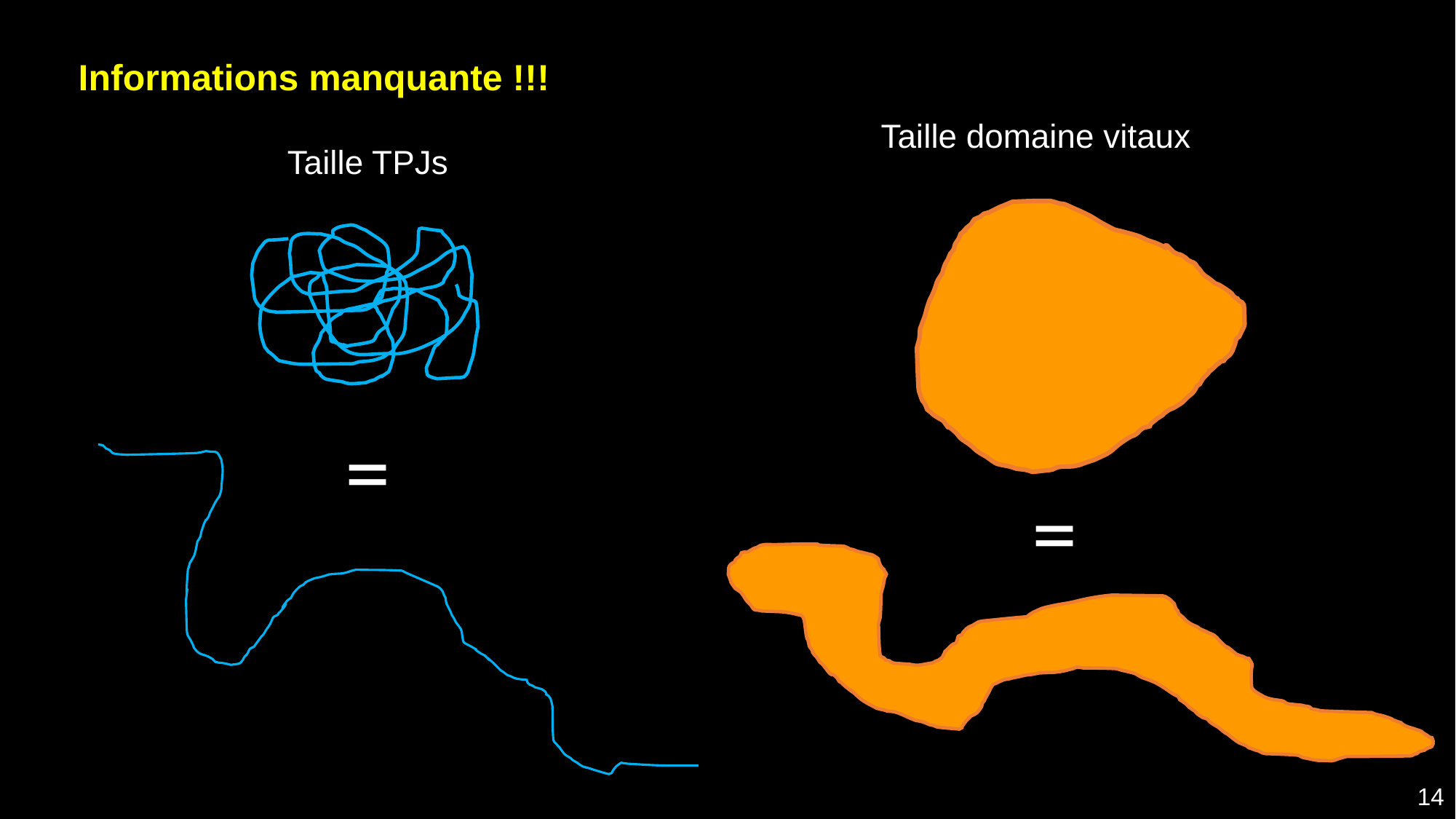

Informations manquante !!!

Taille domaine vitaux
Taille TPJs

=

=

14